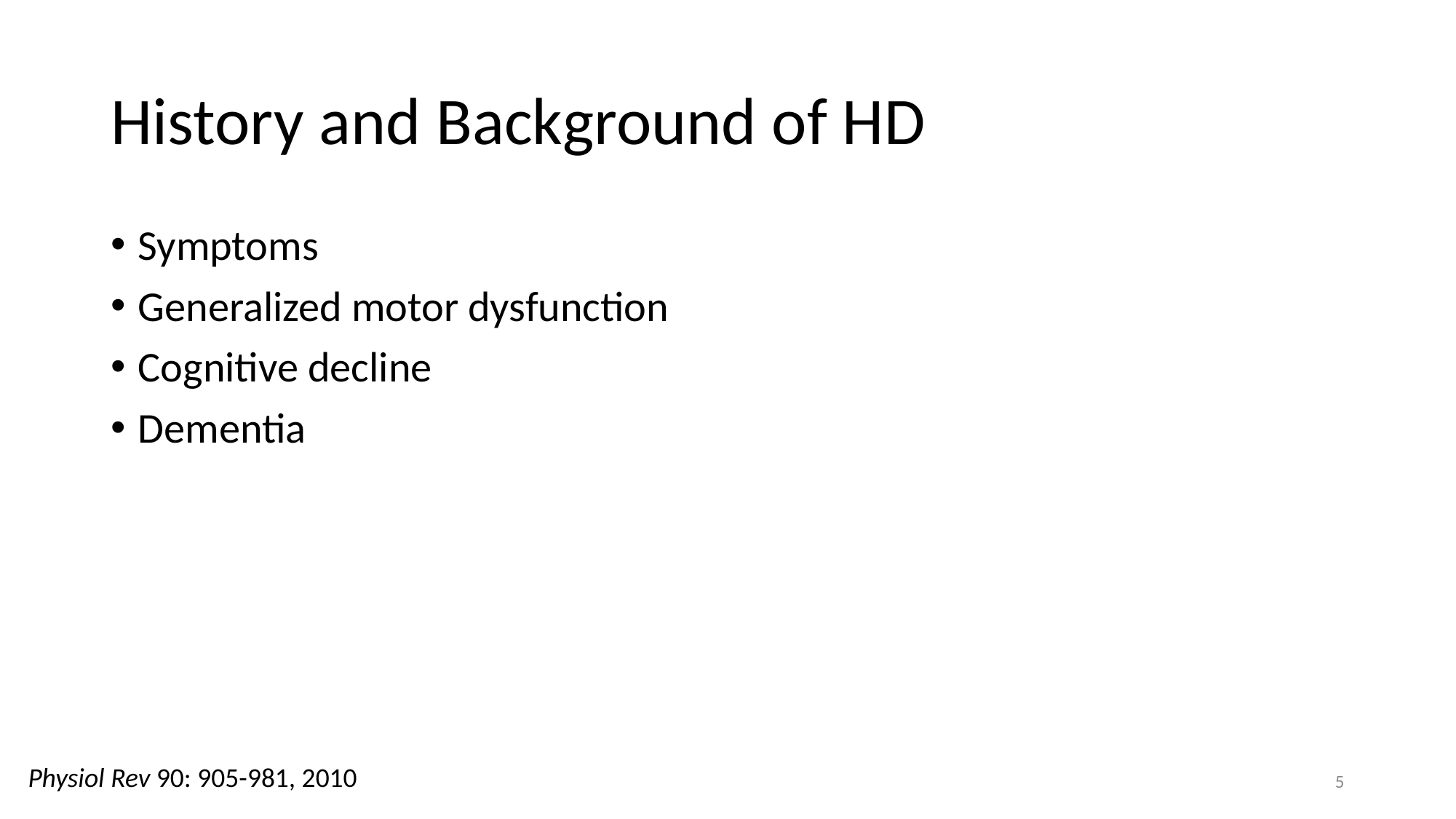

# History and Background of HD
Symptoms
Generalized motor dysfunction
Cognitive decline
Dementia

Physiol Rev 90: 905-981, 2010
5